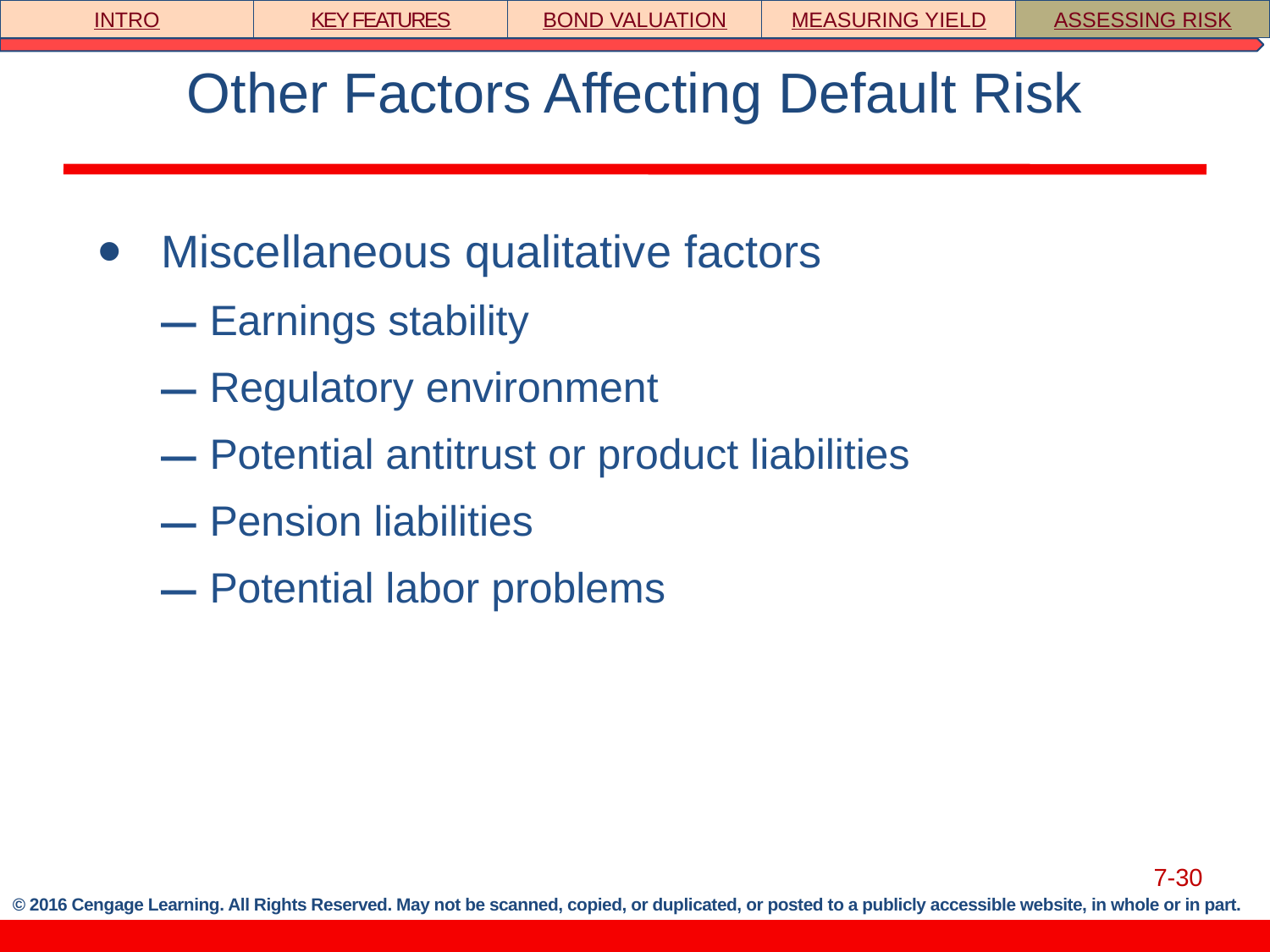

INTRO
KEY FEATURES
BOND VALUATION
MEASURING YIELD
ASSESSING RISK
# Other Factors Affecting Default Risk

Miscellaneous qualitative factors
Earnings stability
Regulatory environment
Potential antitrust or product liabilities
Pension liabilities
Potential labor problems
7-30